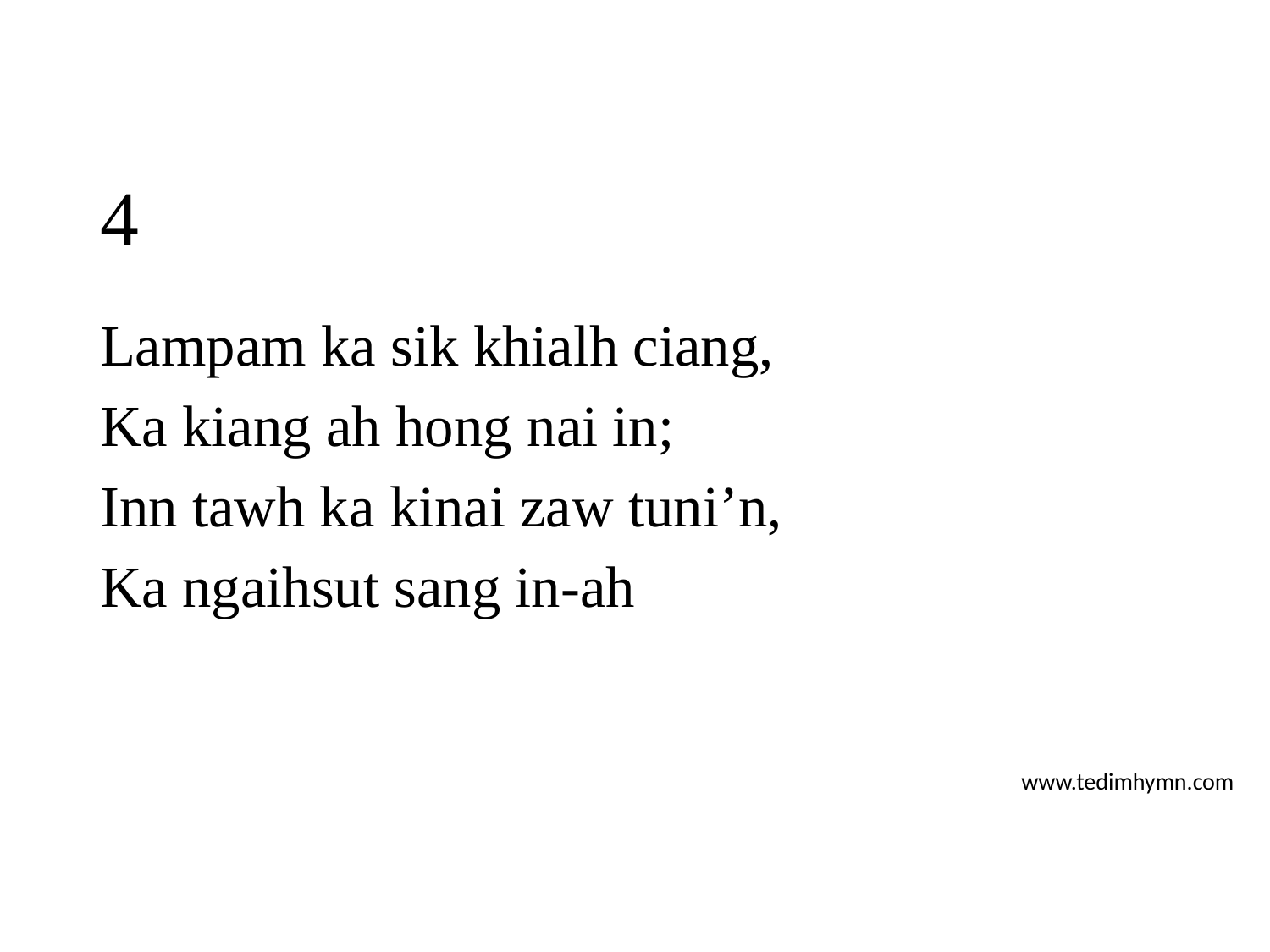

# 4
Lampam ka sik khialh ciang,
Ka kiang ah hong nai in;
Inn tawh ka kinai zaw tuni’n,
Ka ngaihsut sang in-ah

www.tedimhymn.com